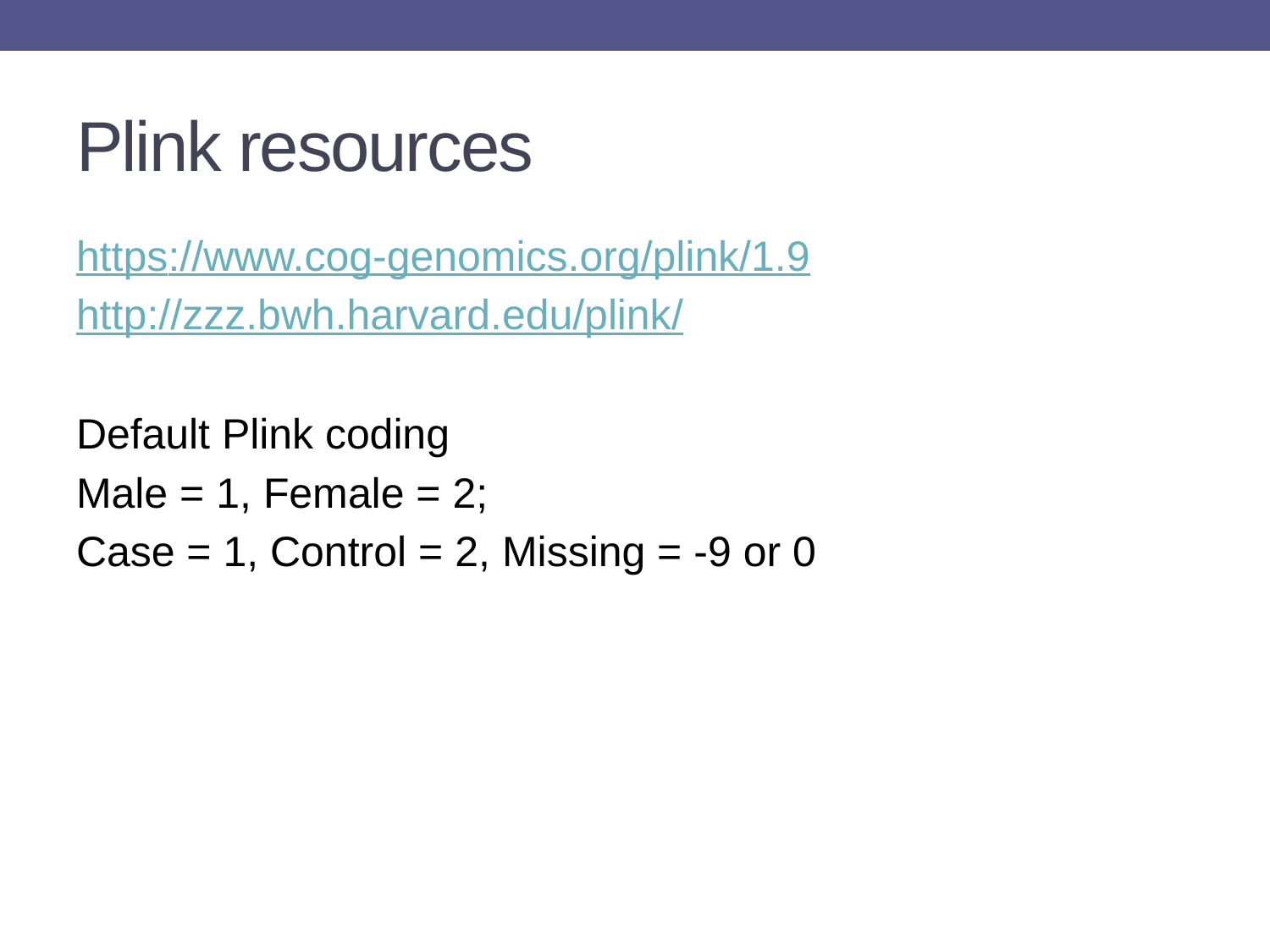

# Plink resources
https://www.cog-genomics.org/plink/1.9
http://zzz.bwh.harvard.edu/plink/

Default Plink coding
Male = 1, Female = 2;
Case = 1, Control = 2, Missing = -9 or 0